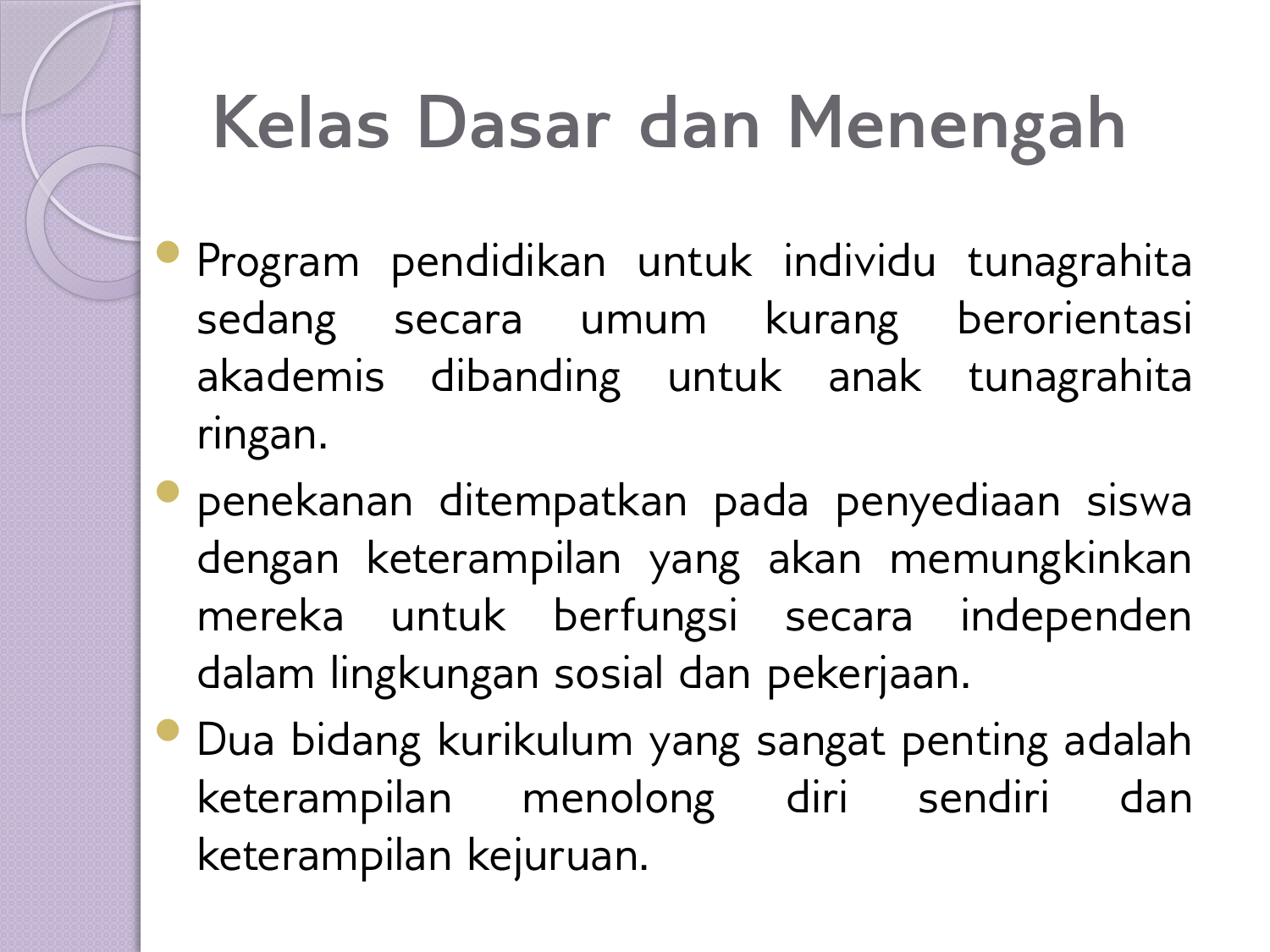

# Kelas Dasar dan Menengah
Program pendidikan untuk individu tunagrahita sedang secara umum kurang berorientasi akademis dibanding untuk anak tunagrahita ringan.
penekanan ditempatkan pada penyediaan siswa dengan keterampilan yang akan memungkinkan mereka untuk berfungsi secara independen dalam lingkungan sosial dan pekerjaan.
Dua bidang kurikulum yang sangat penting adalah keterampilan menolong diri sendiri dan keterampilan kejuruan.